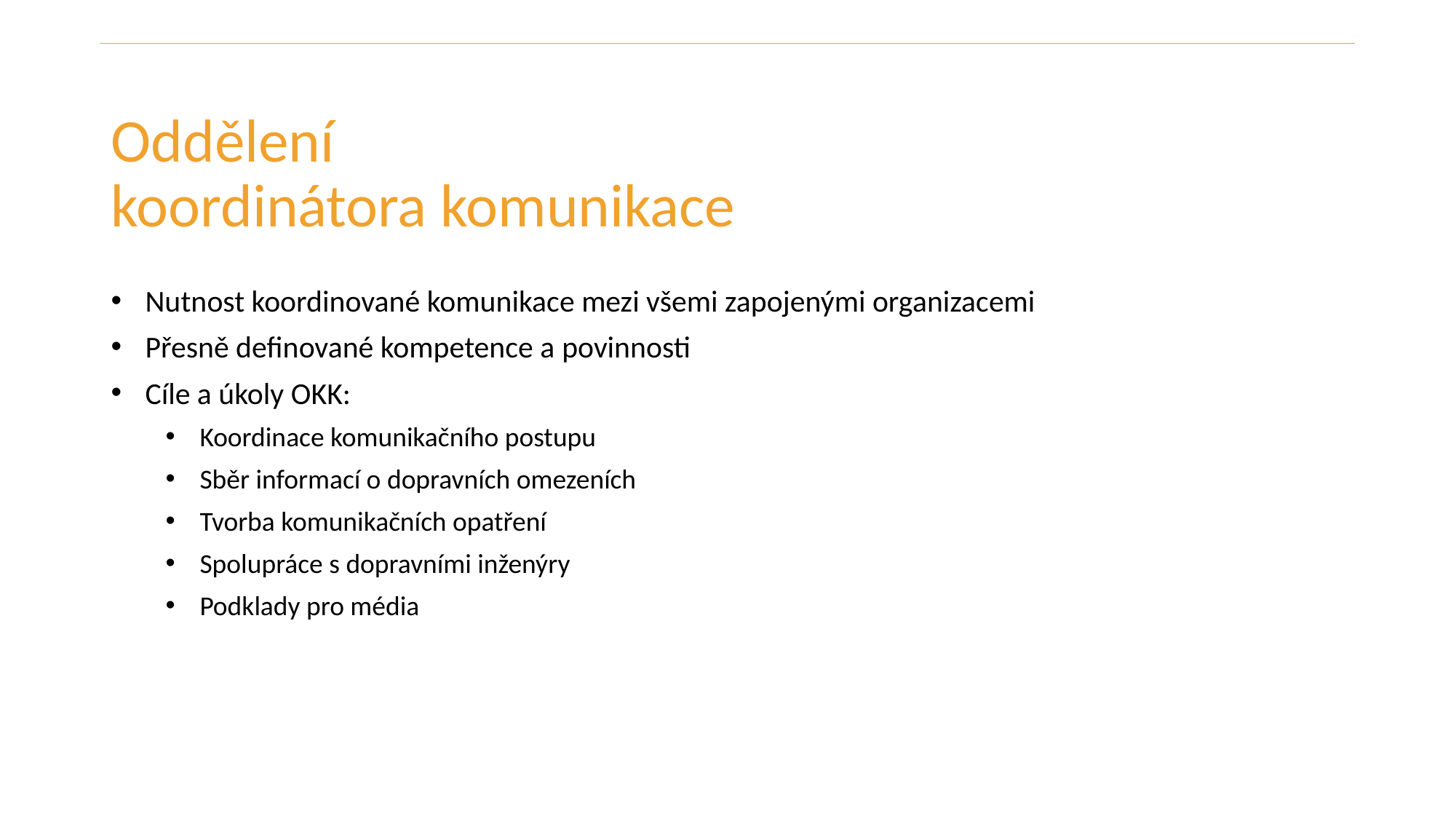

# Oddělení koordinátora komunikace
Nutnost koordinované komunikace mezi všemi zapojenými organizacemi
Přesně definované kompetence a povinnosti
Cíle a úkoly OKK:
Koordinace komunikačního postupu
Sběr informací o dopravních omezeních
Tvorba komunikačních opatření
Spolupráce s dopravními inženýry
Podklady pro média